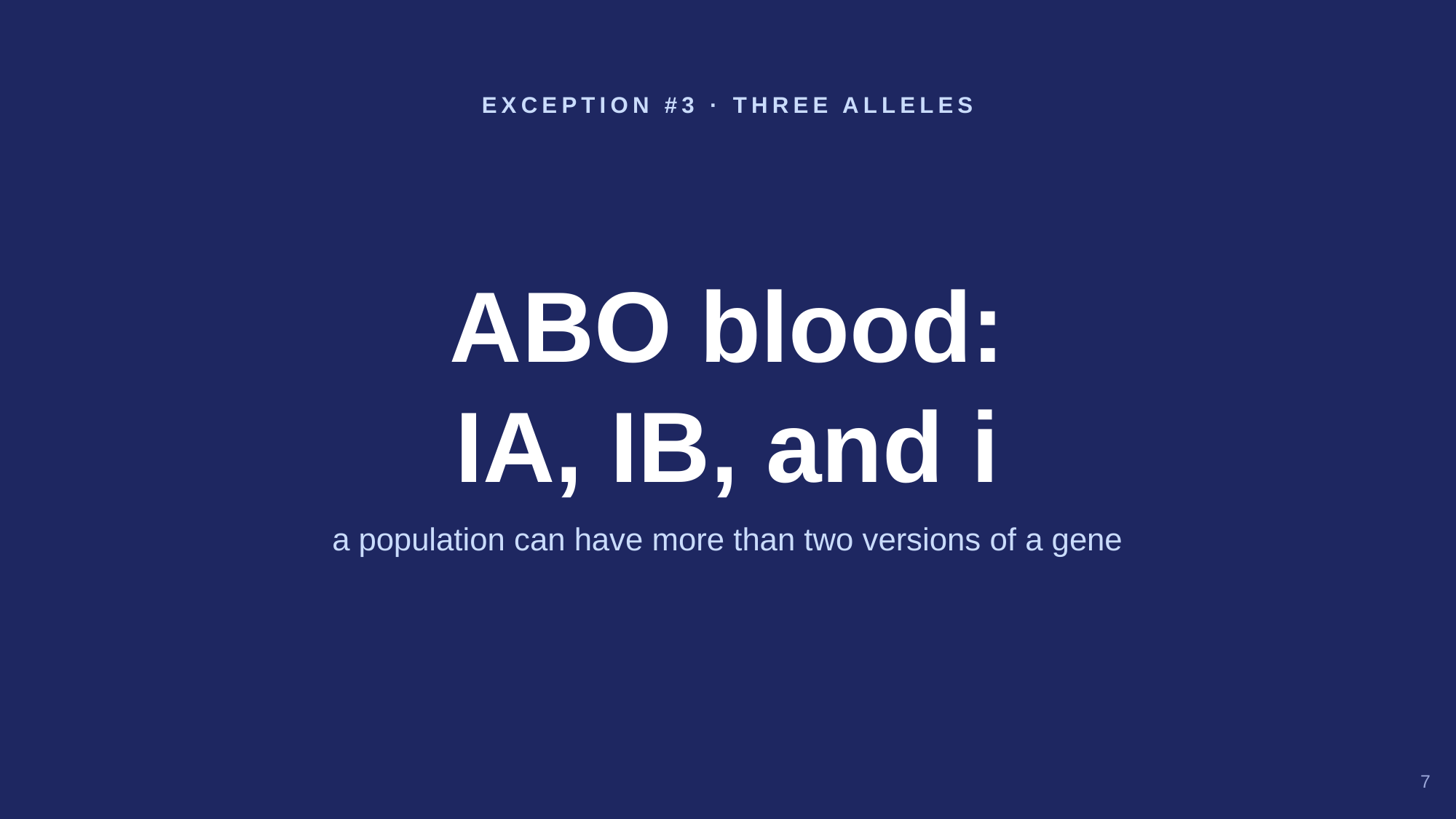

EXCEPTION #3 · THREE ALLELES
ABO blood:
IA, IB, and i
a population can have more than two versions of a gene
7